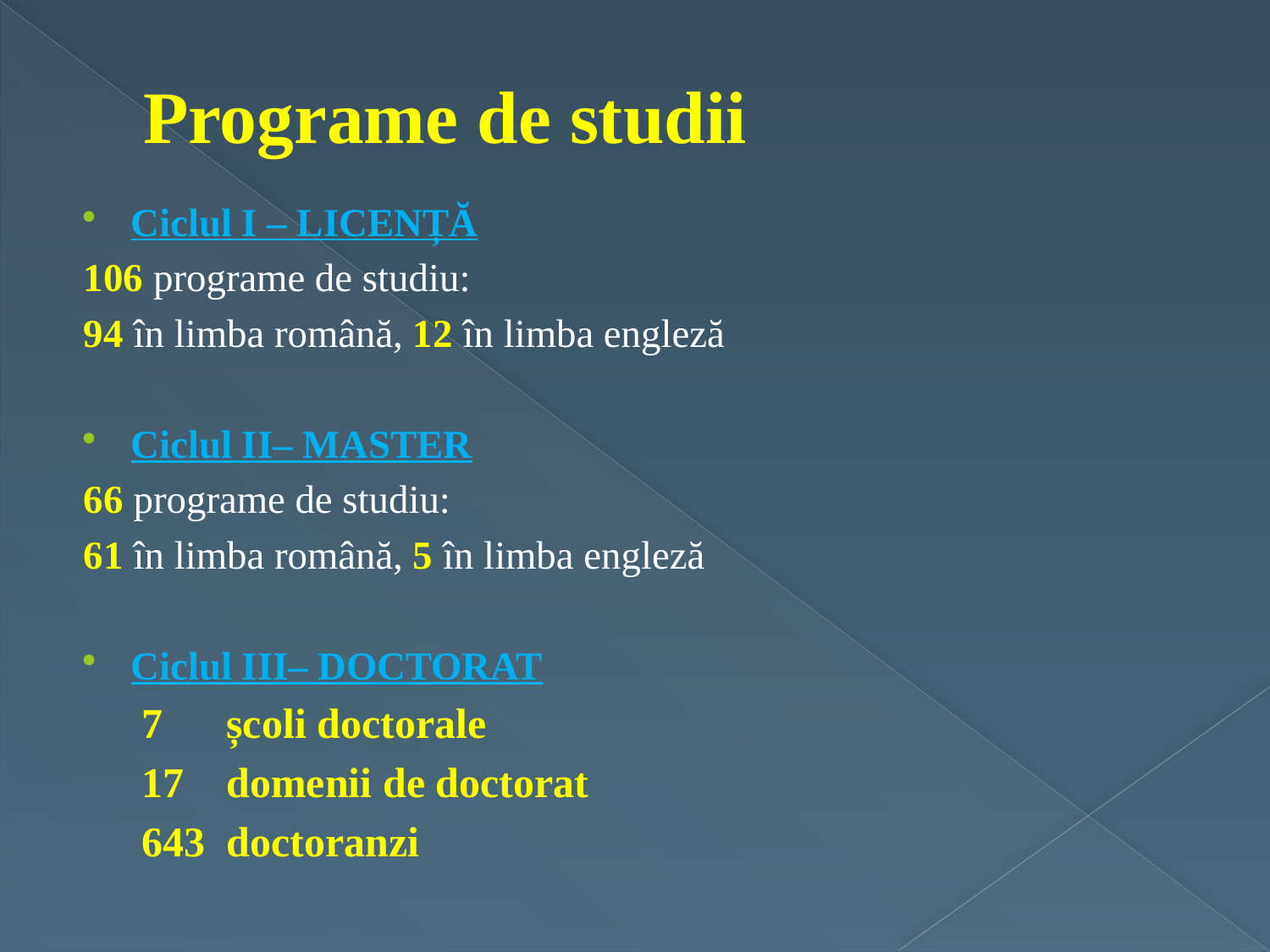

# Programe de studii
Ciclul I – LICENȚĂ
	106 programe de studiu:
	94 în limba română, 12 în limba engleză

Ciclul II– MASTER
	66 programe de studiu:
	61 în limba română, 5 în limba engleză

Ciclul III– DOCTORAT
	7      școli doctorale
	17    domenii de doctorat
	643  doctoranzi